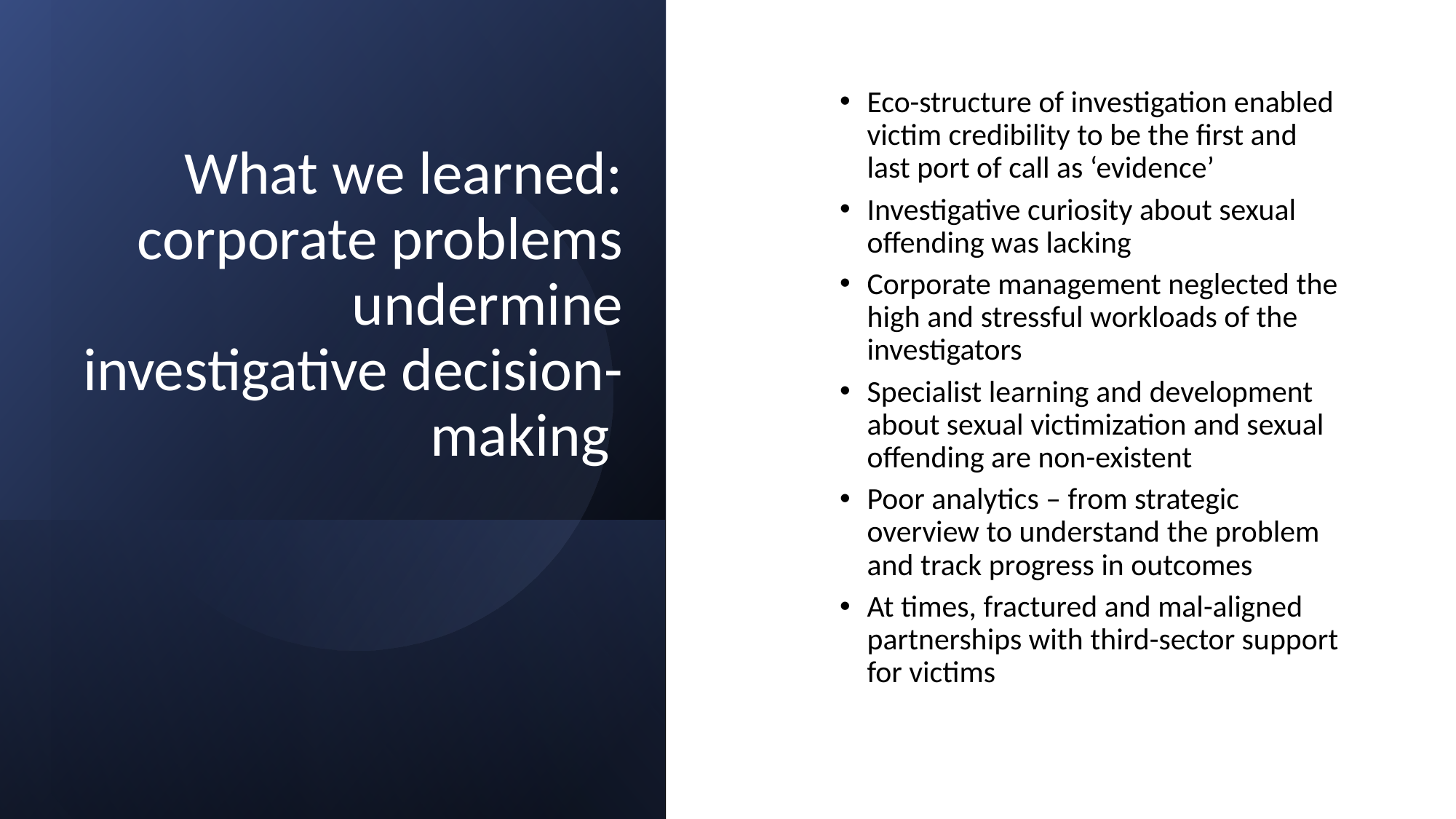

# What we learned: corporate problems undermine investigative decision- making

Eco-structure of investigation enabled victim credibility to be the first and last port of call as ‘evidence’
Investigative curiosity about sexual offending was lacking
Corporate management neglected the high and stressful workloads of the investigators
Specialist learning and development about sexual victimization and sexual offending are non-existent
Poor analytics – from strategic overview to understand the problem and track progress in outcomes
At times, fractured and mal-aligned partnerships with third-sector support for victims